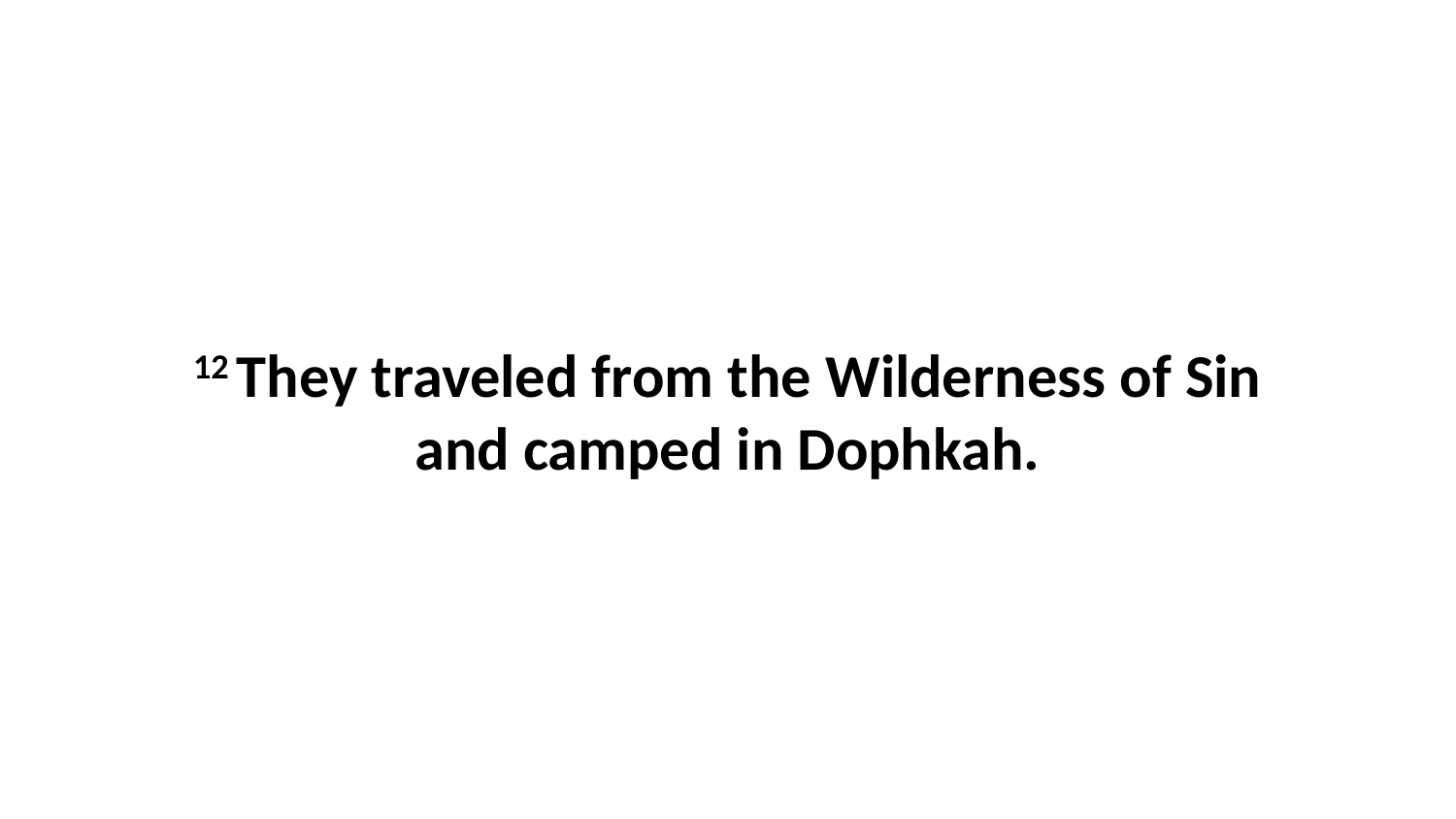

12 They traveled from the Wilderness of Sin and camped in Dophkah.